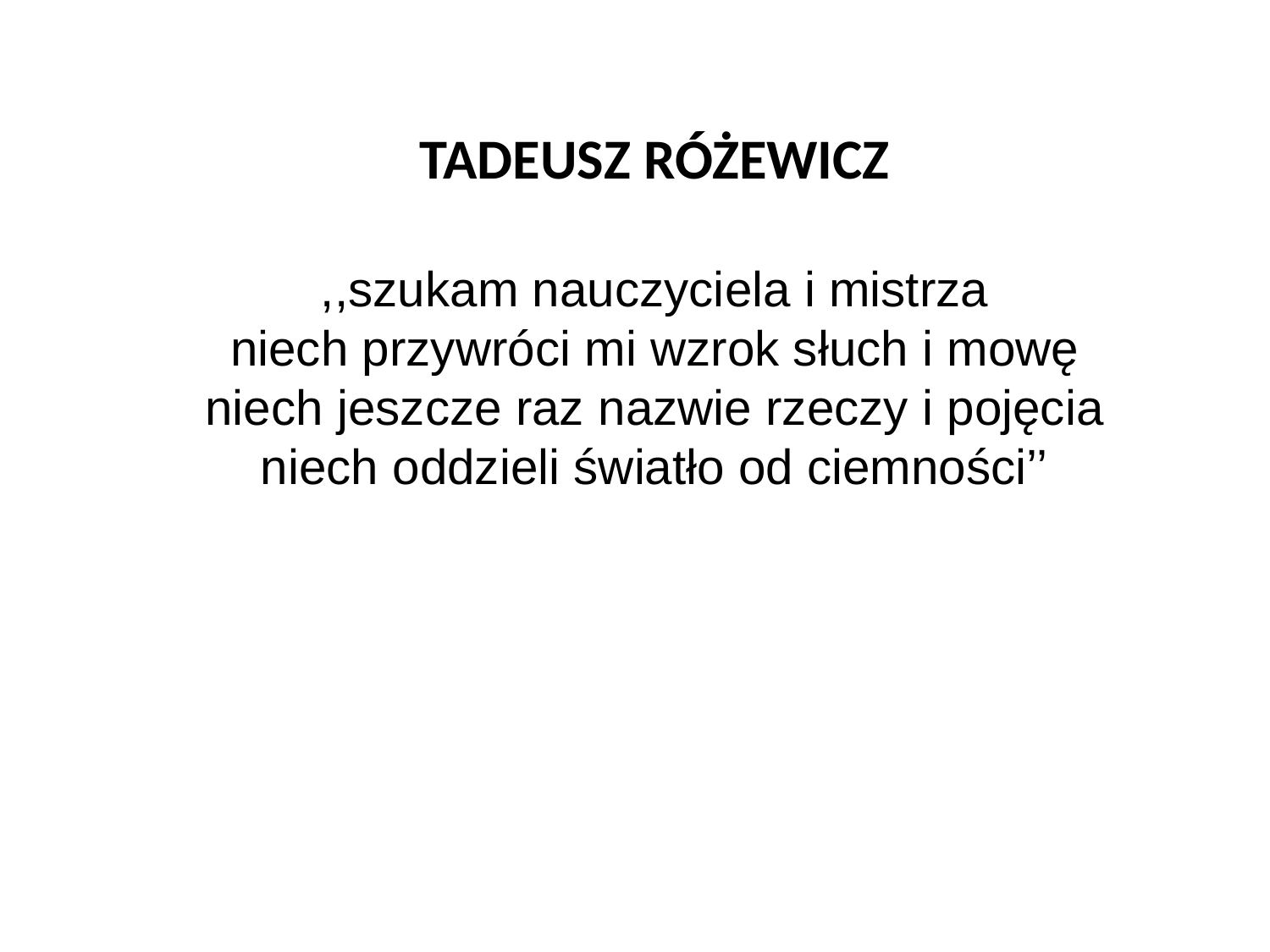

TADEUSZ RÓŻEWICZ

,,szukam nauczyciela i mistrza
niech przywróci mi wzrok słuch i mowę
niech jeszcze raz nazwie rzeczy i pojęcia
niech oddzieli światło od ciemności’’